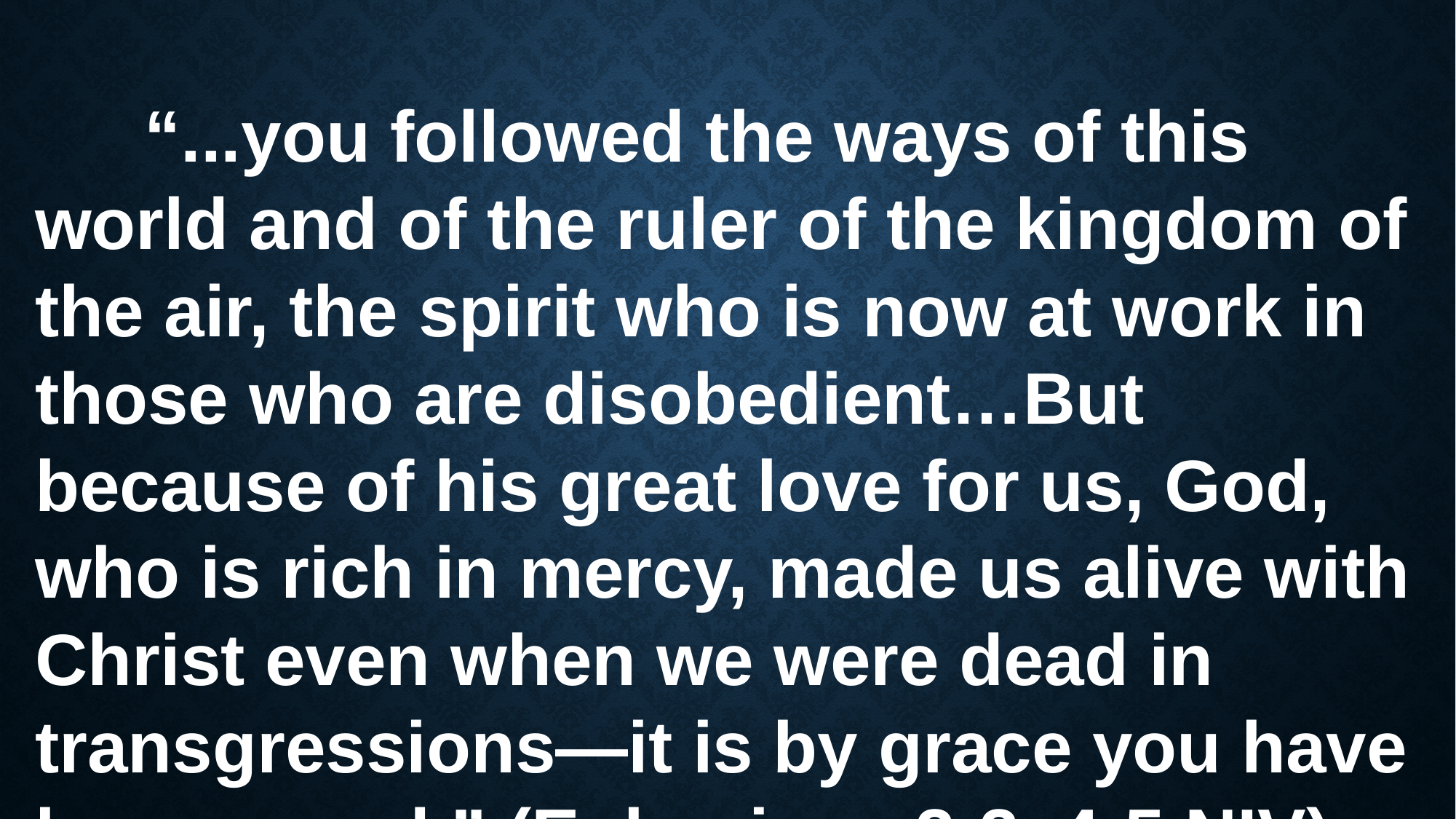

“...you followed the ways of this world and of the ruler of the kingdom of the air, the spirit who is now at work in those who are disobedient…But because of his great love for us, God, who is rich in mercy, made us alive with Christ even when we were dead in transgressions—it is by grace you have been saved.” (Ephesians 2:2, 4-5 NIV)